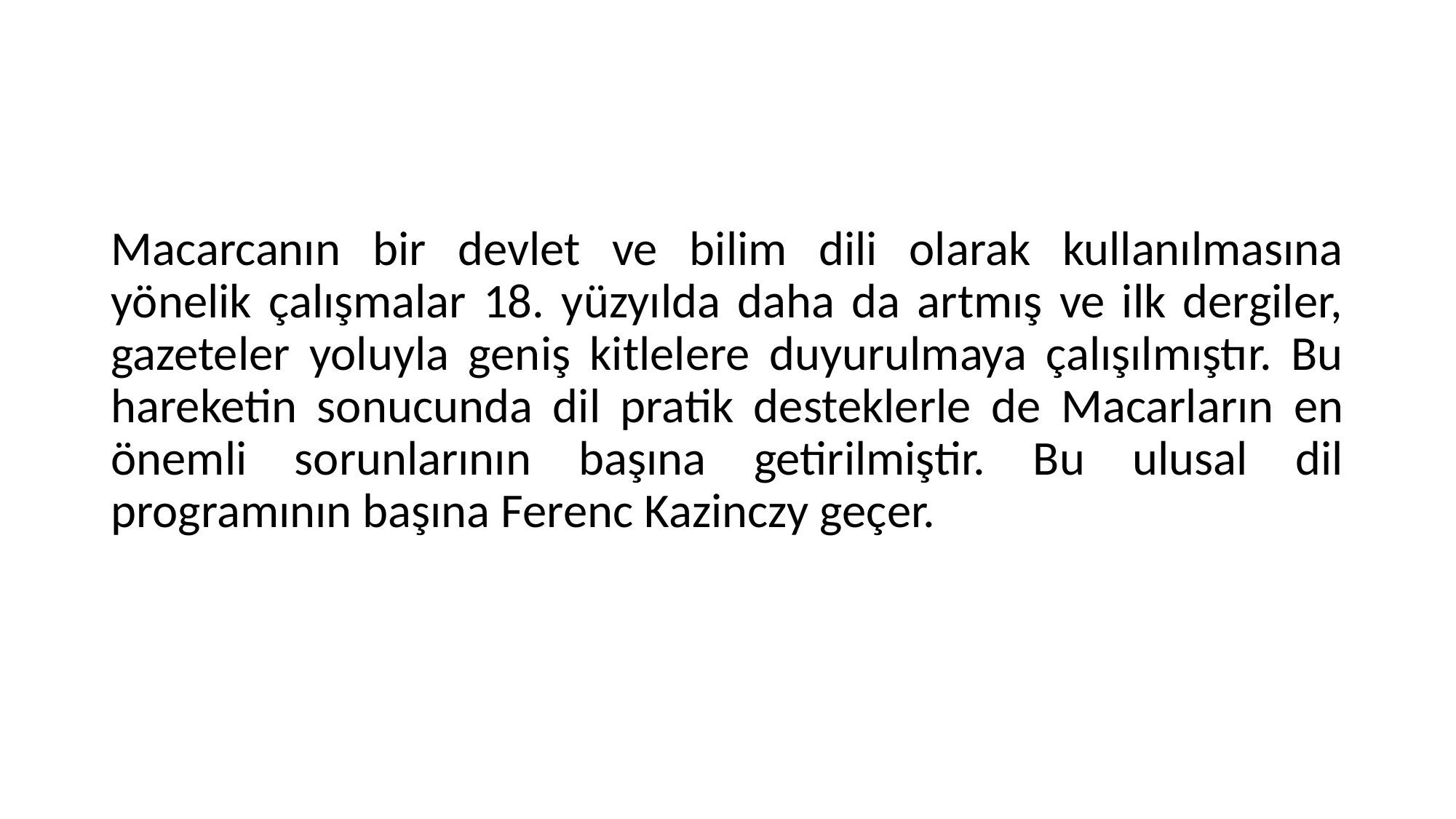

Macarcanın bir devlet ve bilim dili olarak kullanılmasına yönelik çalışmalar 18. yüzyılda daha da artmış ve ilk dergiler, gazeteler yoluyla geniş kitlelere duyurulmaya çalışılmıştır. Bu hareketin sonucunda dil pratik desteklerle de Macarların en önemli sorunlarının başına getirilmiştir. Bu ulusal dil programının başına Ferenc Kazinczy geçer.